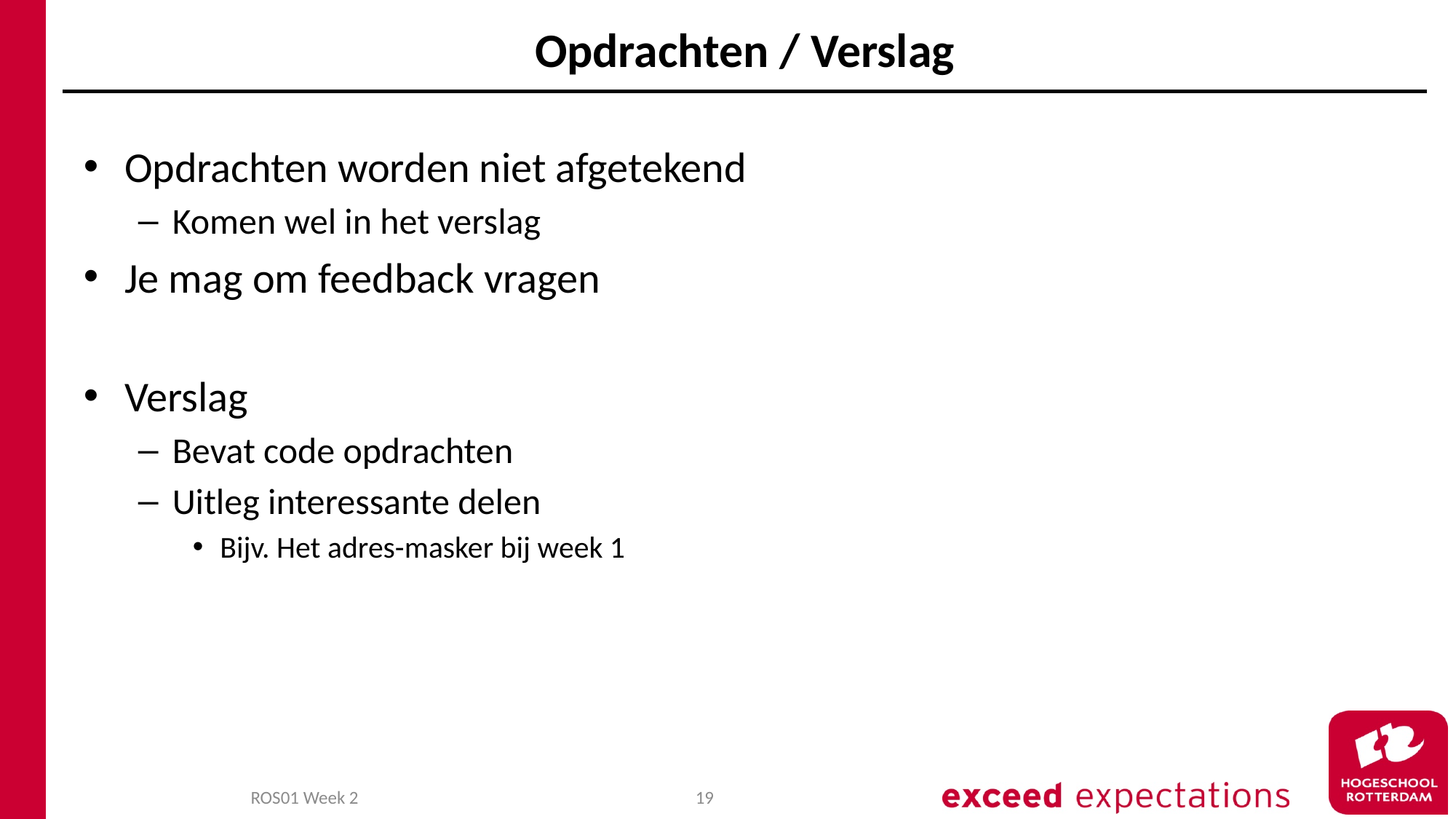

# Opdrachten / Verslag
Opdrachten worden niet afgetekend
Komen wel in het verslag
Je mag om feedback vragen

Verslag
Bevat code opdrachten
Uitleg interessante delen
Bijv. Het adres-masker bij week 1
ROS01 Week 2
19